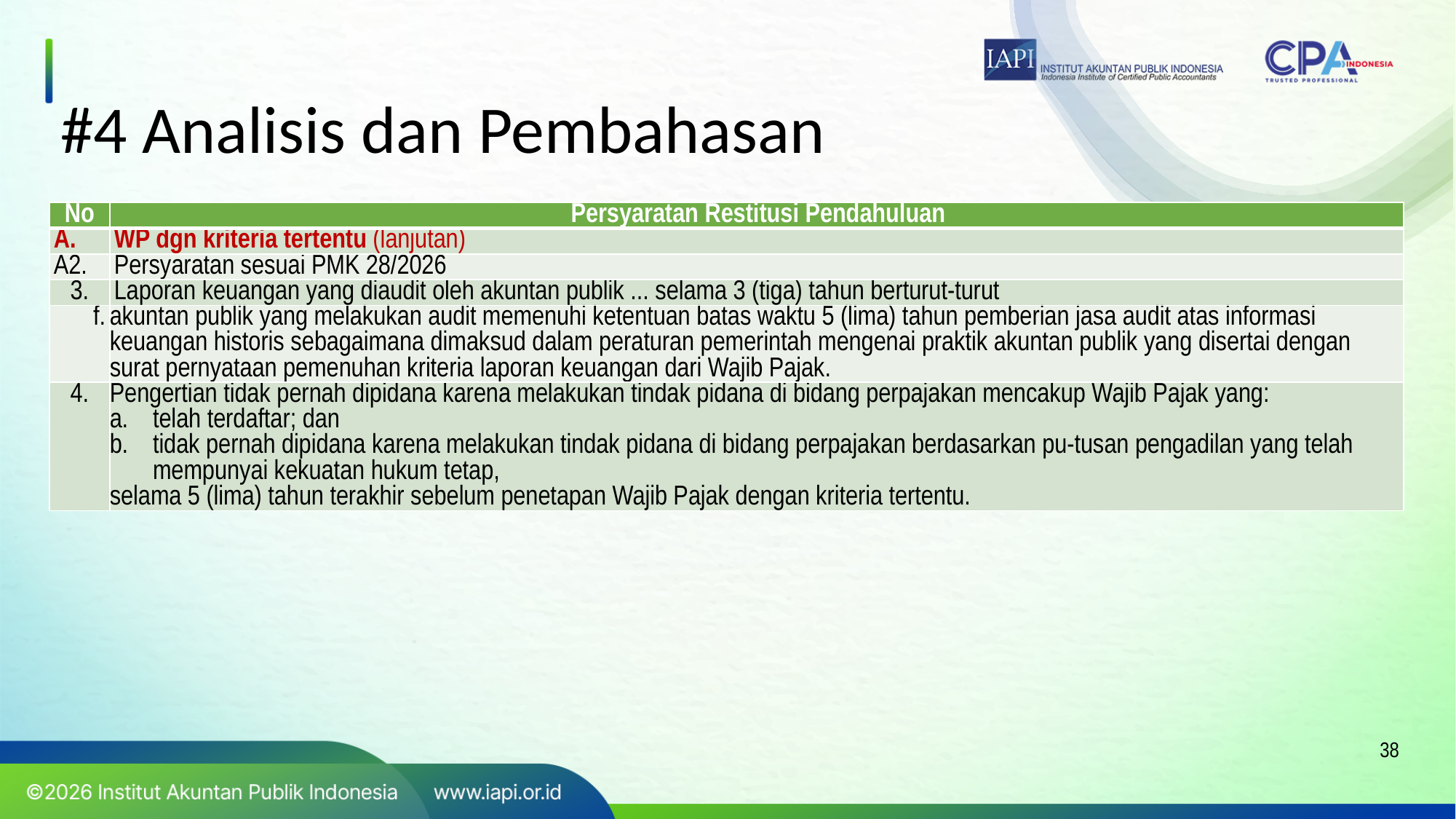

# #4 Analisis dan Pembahasan
| No | Persyaratan Restitusi Pendahuluan |
| --- | --- |
| A. | WP dgn kriteria tertentu (lanjutan) |
| A2. | Persyaratan sesuai PMK 28/2026 |
| 3. | Laporan keuangan yang diaudit oleh akuntan publik ... selama 3 (tiga) tahun berturut-turut |
| f. | akuntan publik yang melakukan audit memenuhi ketentuan batas waktu 5 (lima) tahun pemberian jasa audit atas informasi keuangan historis sebagaimana dimaksud dalam peraturan pemerintah mengenai praktik akuntan publik yang disertai dengan surat pernyataan pemenuhan kriteria laporan keuangan dari Wajib Pajak. |
| 4. | Pengertian tidak pernah dipidana karena melakukan tindak pidana di bidang perpajakan mencakup Wajib Pajak yang: a. telah terdaftar; dan b. tidak pernah dipidana karena melakukan tindak pidana di bidang perpajakan berdasarkan pu-tusan pengadilan yang telah mempunyai kekuatan hukum tetap, selama 5 (lima) tahun terakhir sebelum penetapan Wajib Pajak dengan kriteria tertentu. |
38